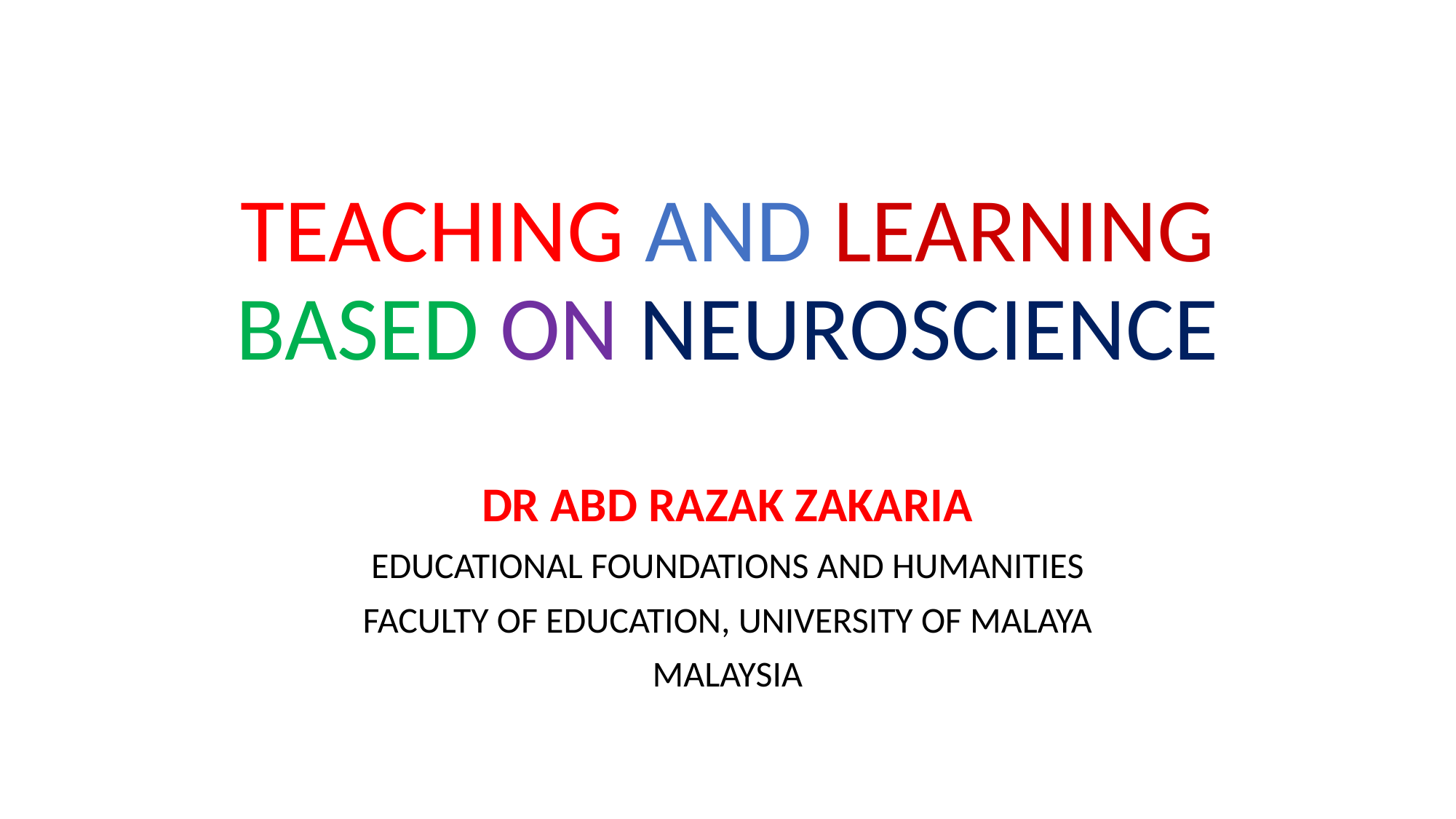

# TEACHING AND LEARNING BASED ON NEUROSCIENCE
DR ABD RAZAK ZAKARIA
EDUCATIONAL FOUNDATIONS AND HUMANITIES
FACULTY OF EDUCATION, UNIVERSITY OF MALAYA
MALAYSIA